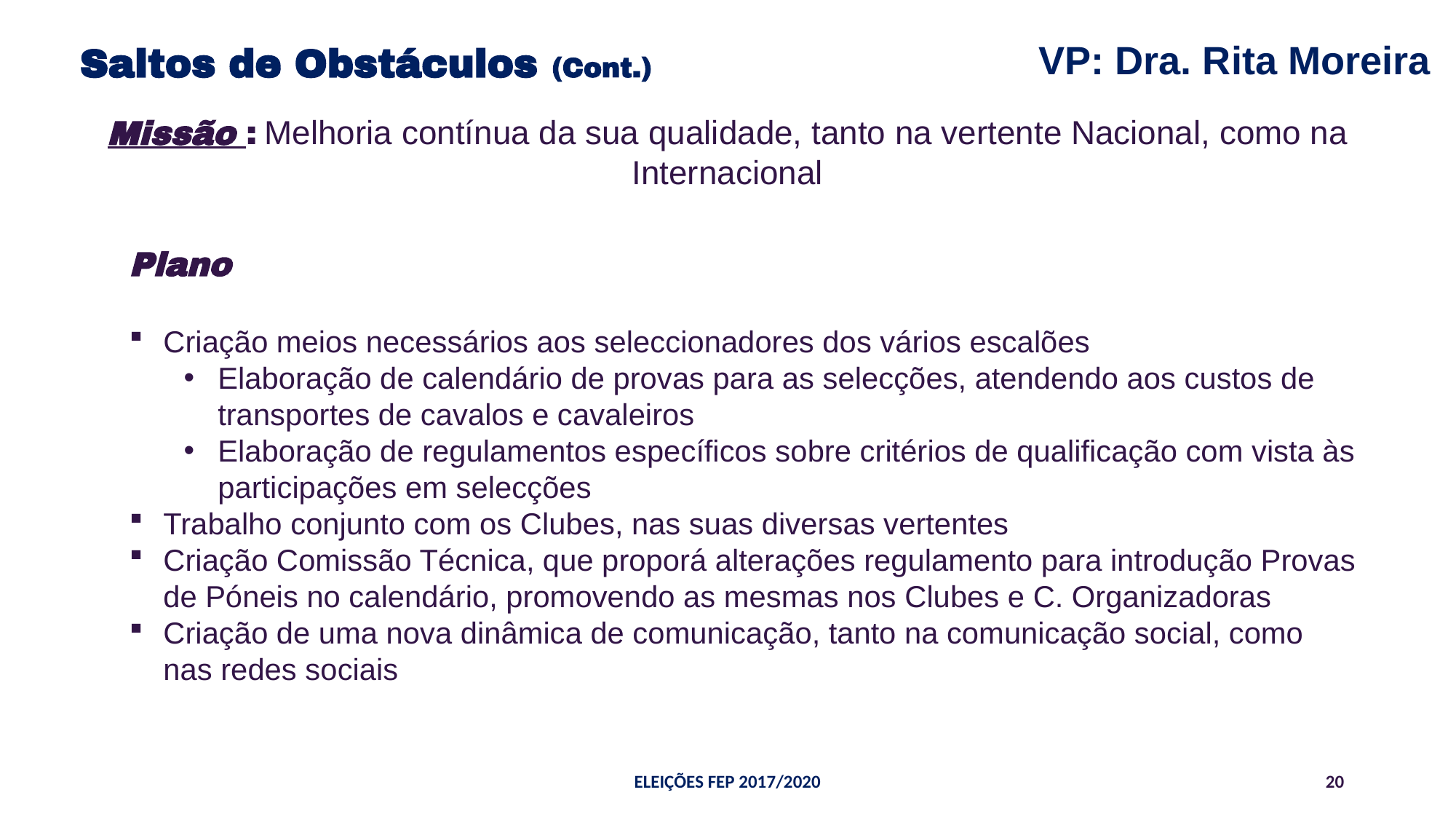

VP: Dra. Rita Moreira
Saltos de Obstáculos (Cont.)
Missão : Melhoria contínua da sua qualidade, tanto na vertente Nacional, como na Internacional
Plano

Criação meios necessários aos seleccionadores dos vários escalões
Elaboração de calendário de provas para as selecções, atendendo aos custos de transportes de cavalos e cavaleiros
Elaboração de regulamentos específicos sobre critérios de qualificação com vista às participações em selecções
Trabalho conjunto com os Clubes, nas suas diversas vertentes
Criação Comissão Técnica, que proporá alterações regulamento para introdução Provas de Póneis no calendário, promovendo as mesmas nos Clubes e C. Organizadoras
Criação de uma nova dinâmica de comunicação, tanto na comunicação social, como nas redes sociais
ELEIÇÕES FEP 2017/2020
20